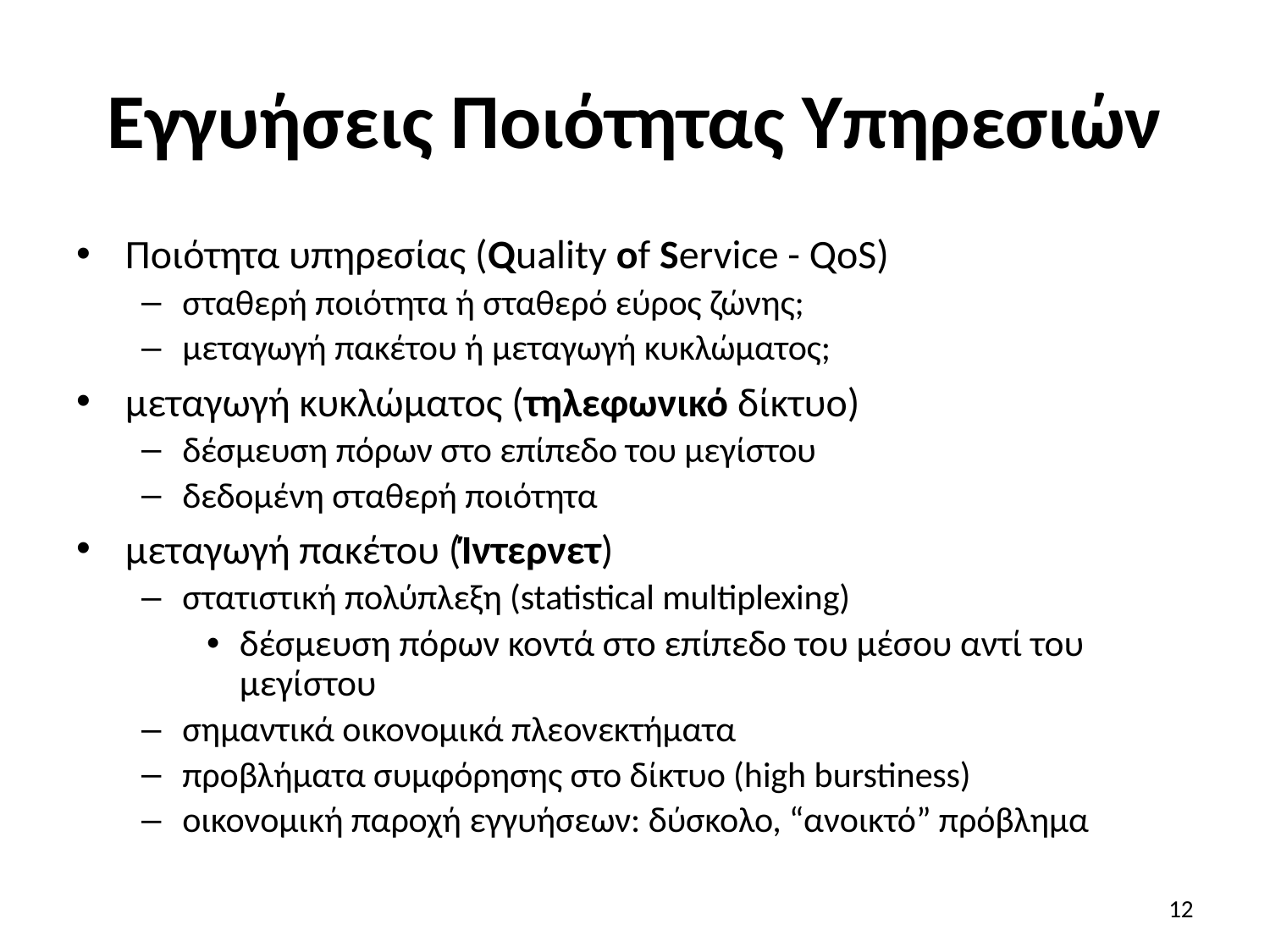

# Εγγυήσεις Ποιότητας Υπηρεσιών
Ποιότητα υπηρεσίας (Quality of Service - QoS)
σταθερή ποιότητα ή σταθερό εύρος ζώνης;
μεταγωγή πακέτου ή μεταγωγή κυκλώματος;
μεταγωγή κυκλώματος (τηλεφωνικό δίκτυο)
δέσμευση πόρων στο επίπεδο του μεγίστου
δεδομένη σταθερή ποιότητα
μεταγωγή πακέτου (Ίντερνετ)
στατιστική πολύπλεξη (statistical multiplexing)
δέσμευση πόρων κοντά στο επίπεδο του μέσου αντί του μεγίστου
σημαντικά οικονομικά πλεονεκτήματα
προβλήματα συμφόρησης στο δίκτυο (high burstiness)
οικονομική παροχή εγγυήσεων: δύσκολο, “ανοικτό” πρόβλημα
12